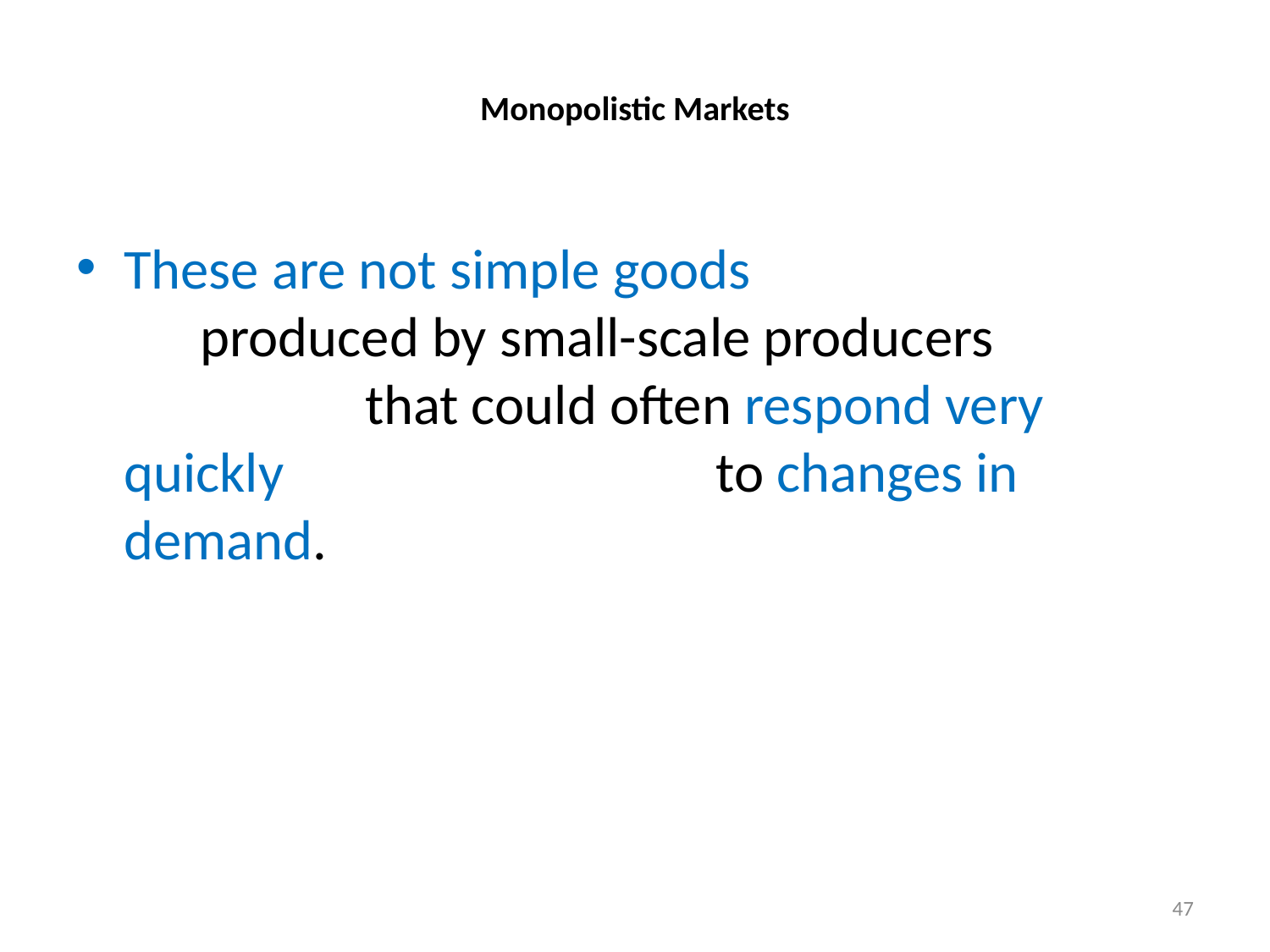

# Monopolistic Markets
These are not simple goods                                         produced by small-scale producers                                   that could often respond very quickly                                  to changes in demand.

47